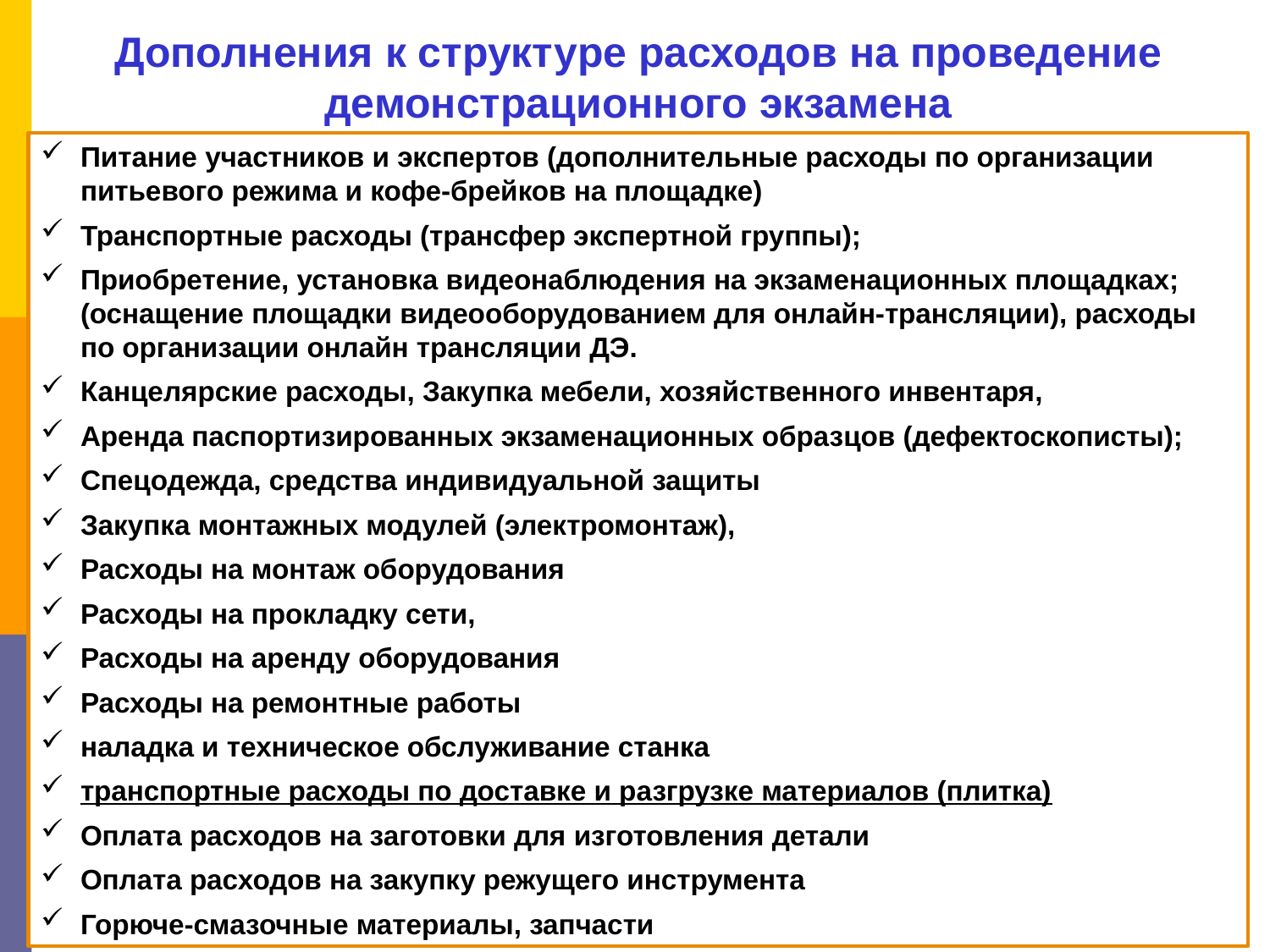

Дополнения к структуре расходов на проведение демонстрационного экзамена
Питание участников и экспертов (дополнительные расходы по организации питьевого режима и кофе-брейков на площадке)
Транспортные расходы (трансфер экспертной группы);
Приобретение, установка видеонаблюдения на экзаменационных площадках; (оснащение площадки видеооборудованием для онлайн-трансляции), расходы по организации онлайн трансляции ДЭ.
Канцелярские расходы, Закупка мебели, хозяйственного инвентаря,
Аренда паспортизированных экзаменационных образцов (дефектоскописты);
Спецодежда, средства индивидуальной защиты
Закупка монтажных модулей (электромонтаж),
Расходы на монтаж оборудования
Расходы на прокладку сети,
Расходы на аренду оборудования
Расходы на ремонтные работы
наладка и техническое обслуживание станка
транспортные расходы по доставке и разгрузке материалов (плитка)
Оплата расходов на заготовки для изготовления детали
Оплата расходов на закупку режущего инструмента
Горюче-смазочные материалы, запчасти